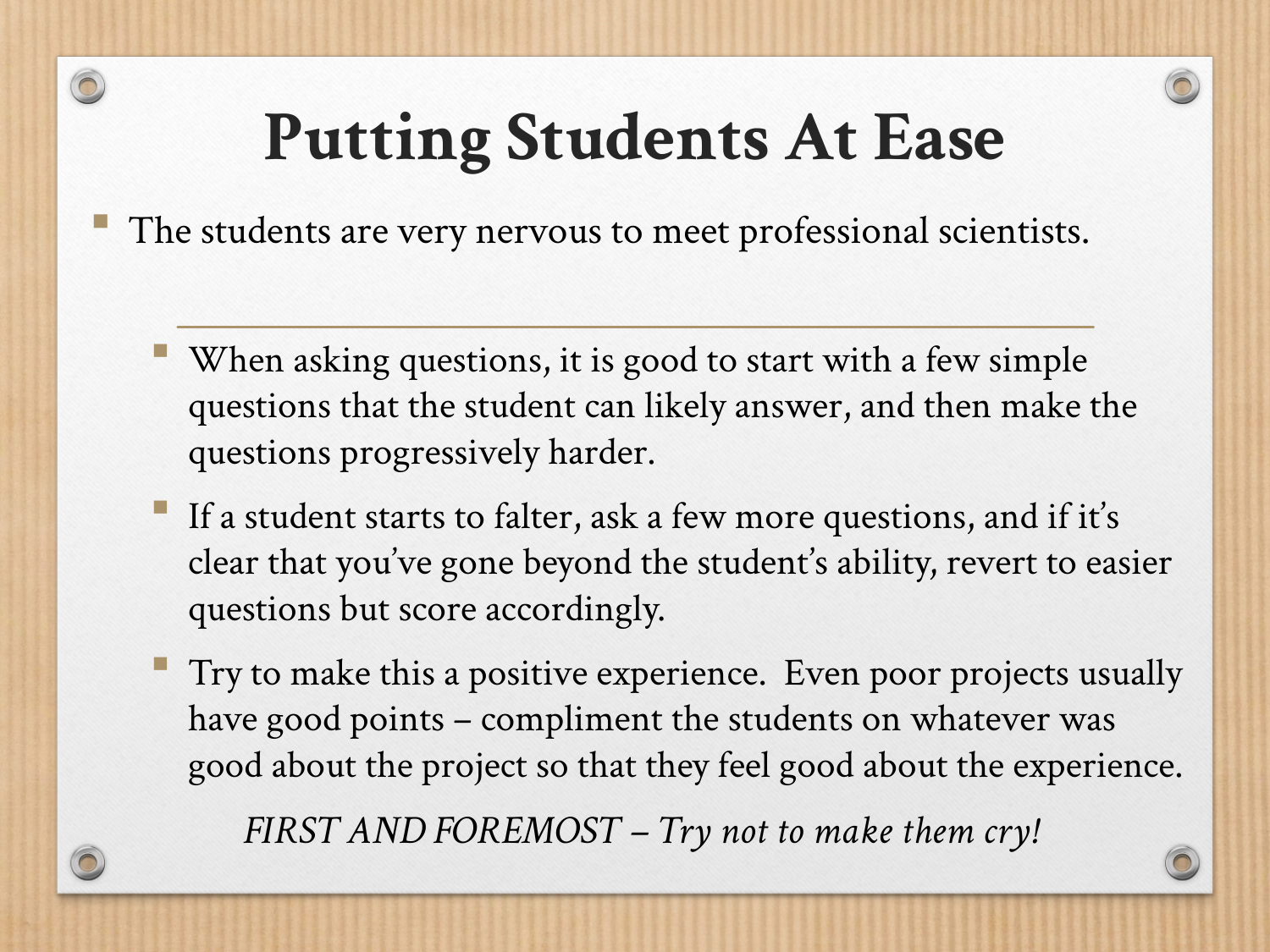

# Putting Students At Ease
The students are very nervous to meet professional scientists.

When asking questions, it is good to start with a few simple questions that the student can likely answer, and then make the questions progressively harder.
If a student starts to falter, ask a few more questions, and if it’s clear that you’ve gone beyond the student’s ability, revert to easier questions but score accordingly.
Try to make this a positive experience.  Even poor projects usually have good points – compliment the students on whatever was good about the project so that they feel good about the experience.
FIRST AND FOREMOST – Try not to make them cry!